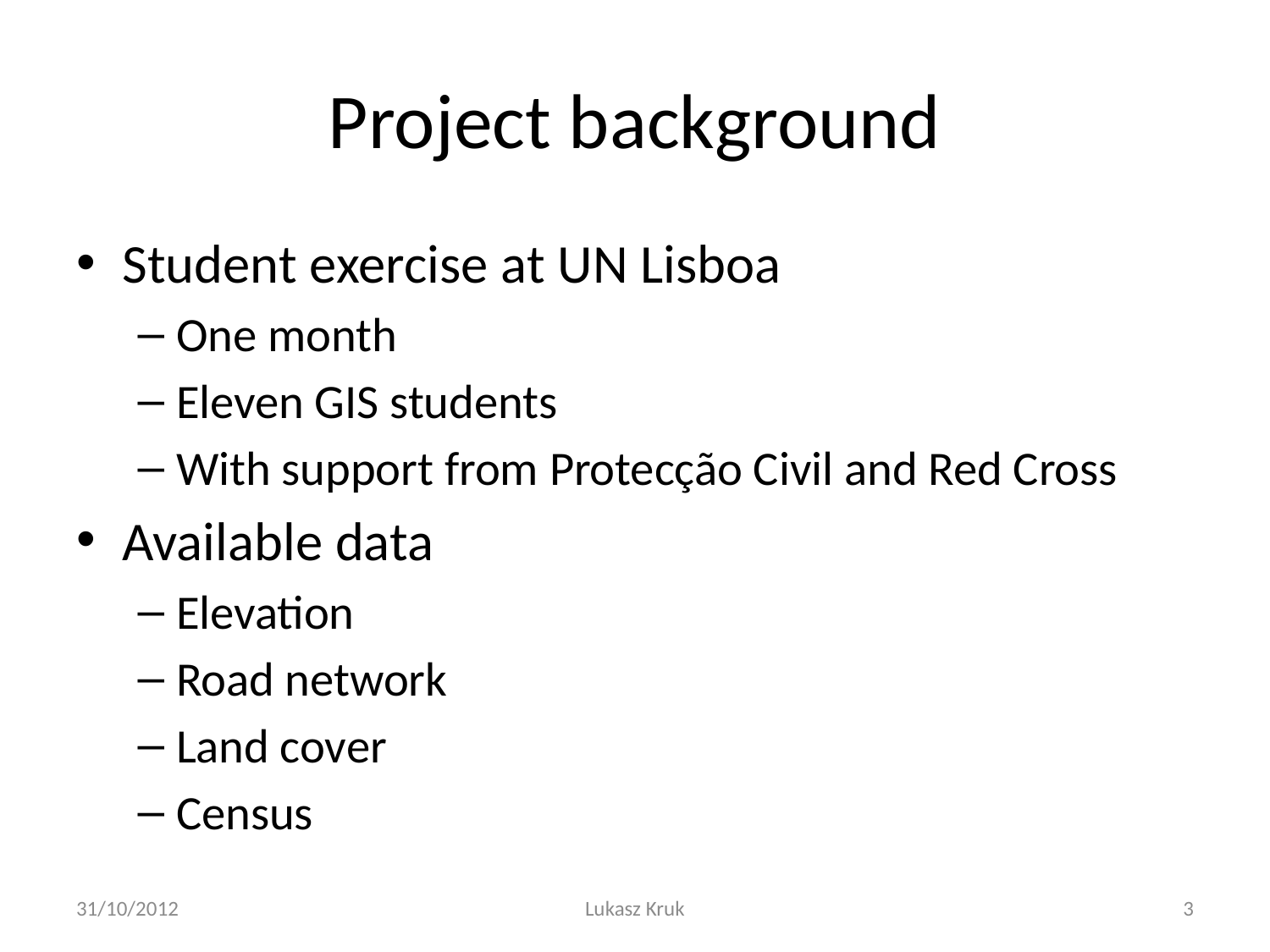

# Project background
Student exercise at UN Lisboa
One month
Eleven GIS students
With support from Protecção Civil and Red Cross
Available data
Elevation
Road network
Land cover
Census
31/10/2012
Lukasz Kruk
3